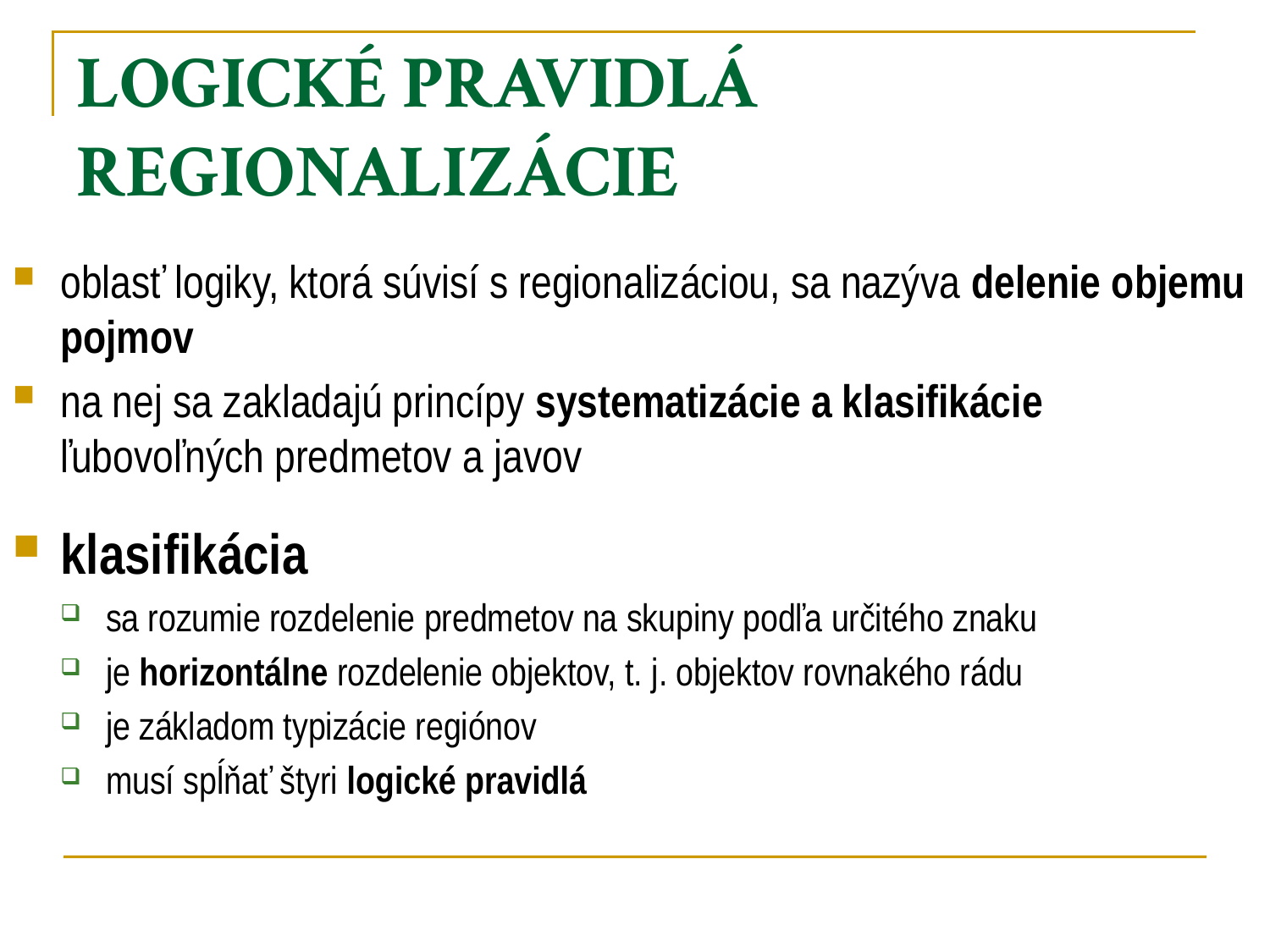

# LOGICKÉ PRAVIDLÁ REGIONALIZÁCIE
oblasť logiky, ktorá súvisí s regionalizáciou, sa nazýva delenie objemu pojmov
na nej sa zakladajú princípy systematizácie a klasifikácie ľubovoľných predmetov a javov

klasifikácia
sa rozumie rozdelenie predmetov na skupiny podľa určitého znaku
je horizontálne rozdelenie objektov, t. j. objektov rovnakého rádu
je základom typizácie regiónov
musí spĺňať štyri logické pravidlá